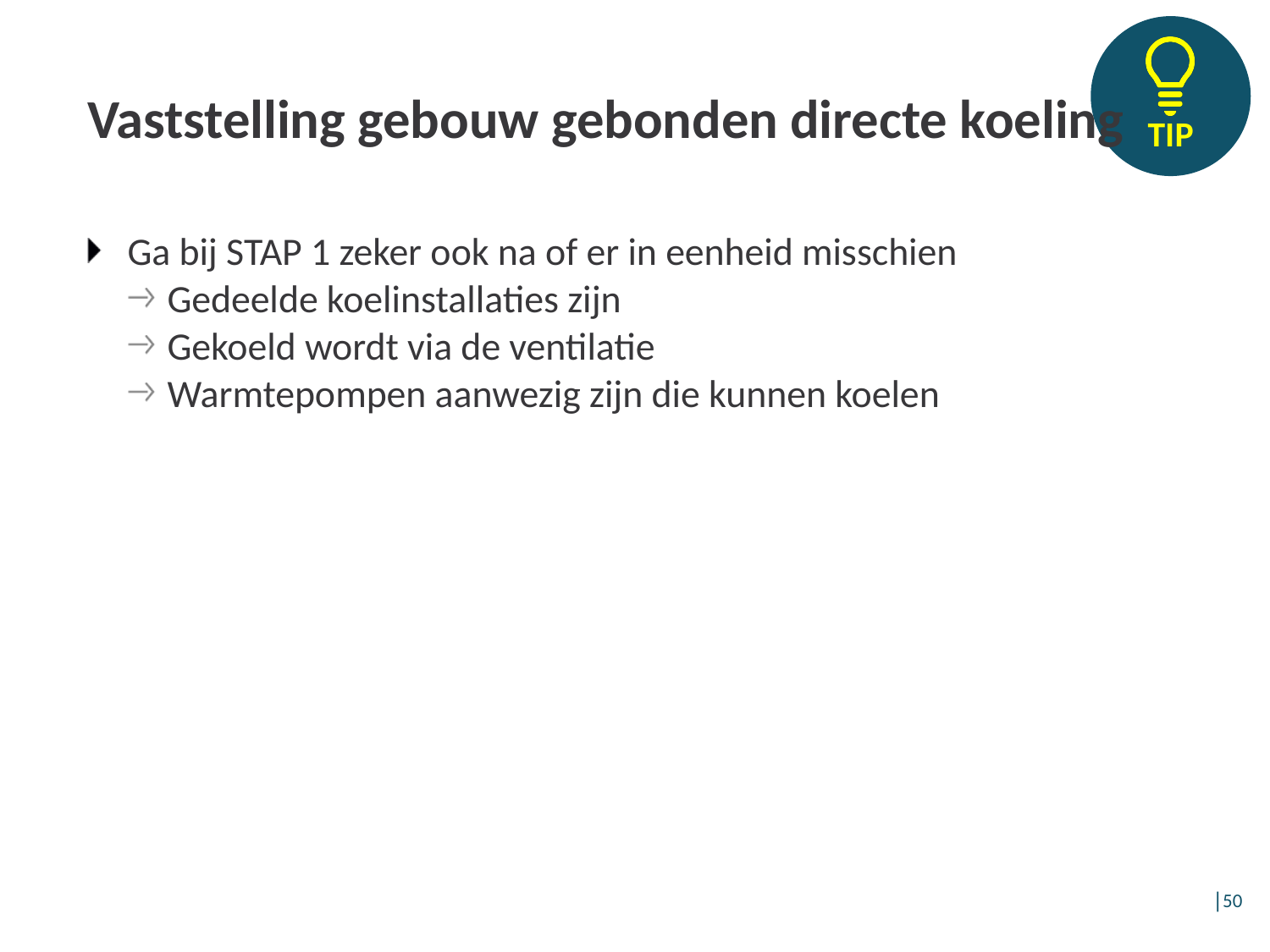

# Vaststelling gebouw gebonden directe koeling
Ga bij STAP 1 zeker ook na of er in eenheid misschien
Gedeelde koelinstallaties zijn
Gekoeld wordt via de ventilatie
Warmtepompen aanwezig zijn die kunnen koelen

│50